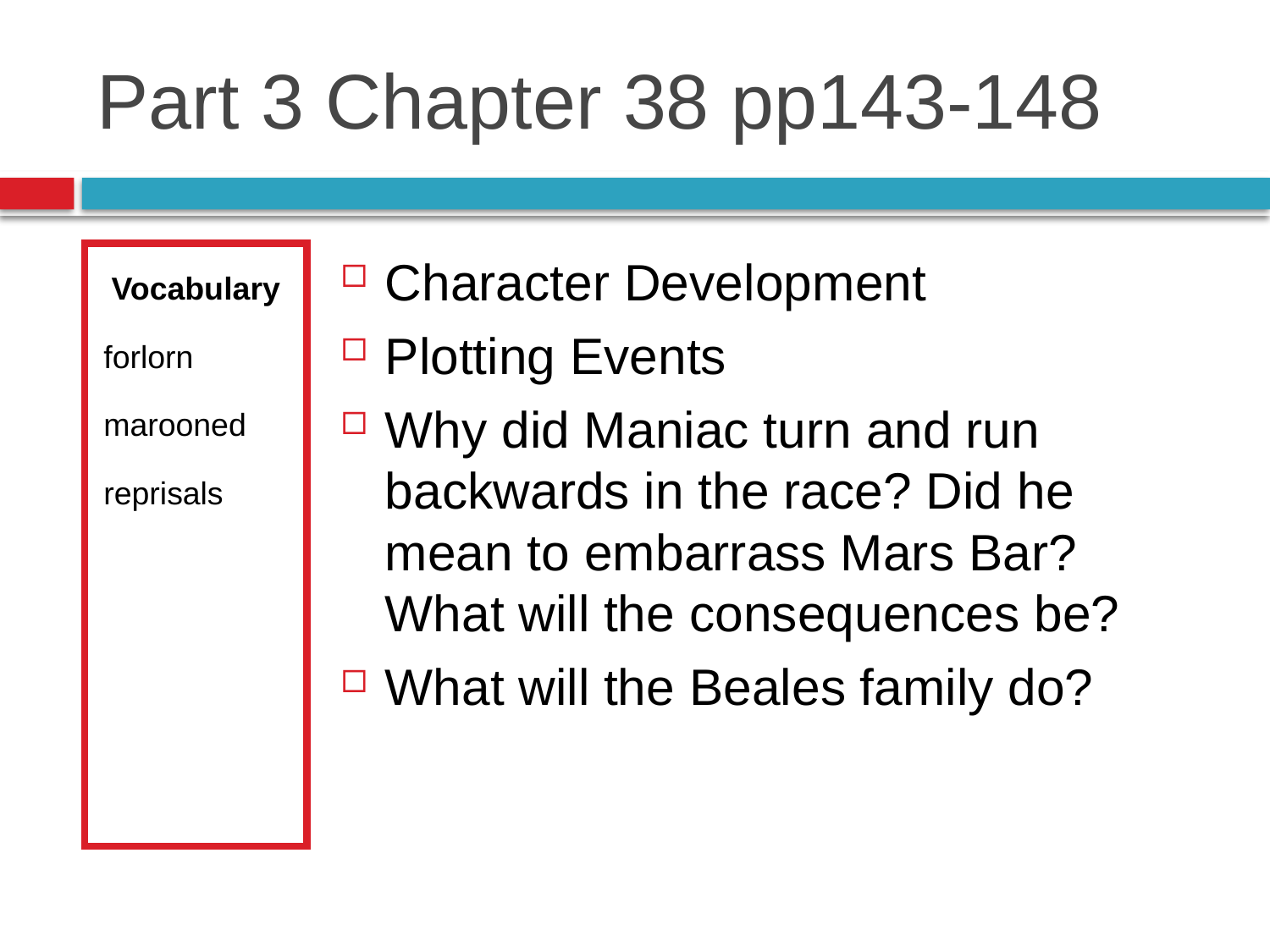

# Part 3 Chapter 38 pp143-148
Vocabulary
forlorn
marooned
reprisals

Character Development
Plotting Events
Why did Maniac turn and run backwards in the race? Did he mean to embarrass Mars Bar? What will the consequences be?
What will the Beales family do?